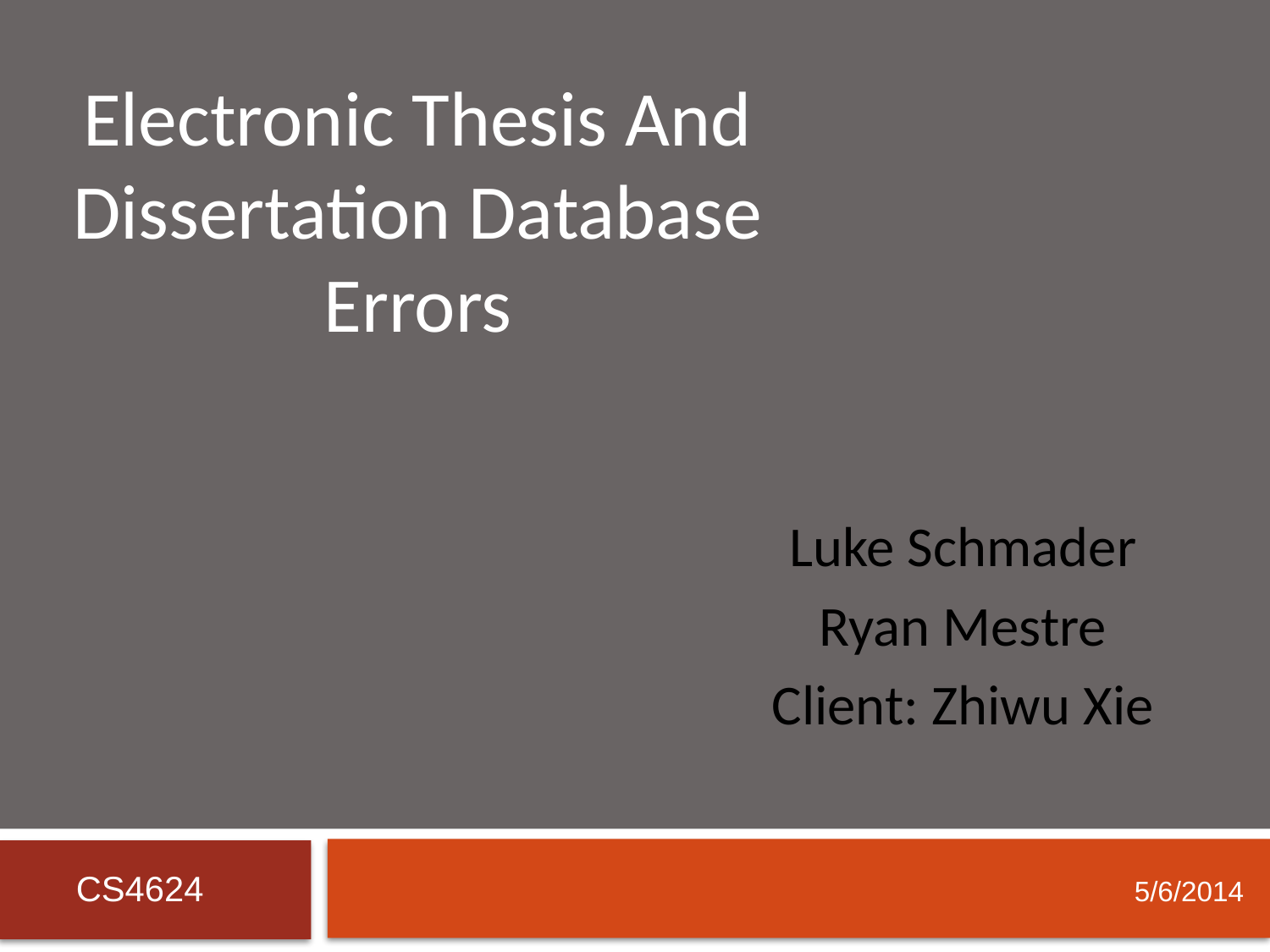

# Electronic Thesis And Dissertation Database Errors
Luke Schmader
Ryan Mestre
Client: Zhiwu Xie
CS4624
5/6/2014